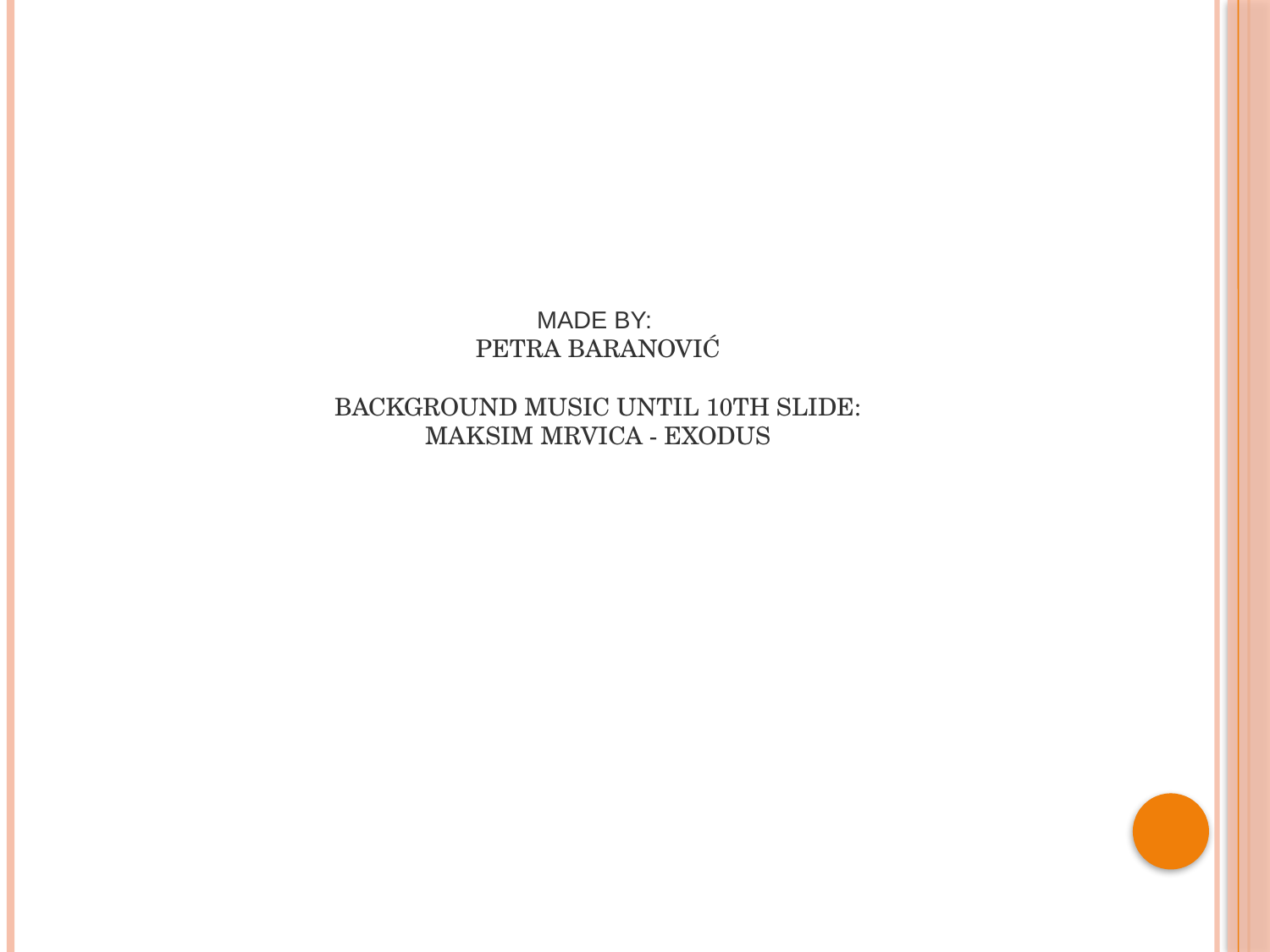

# Made by: Petra Baranović Background music until 10th slide: Maksim Mrvica - Exodus